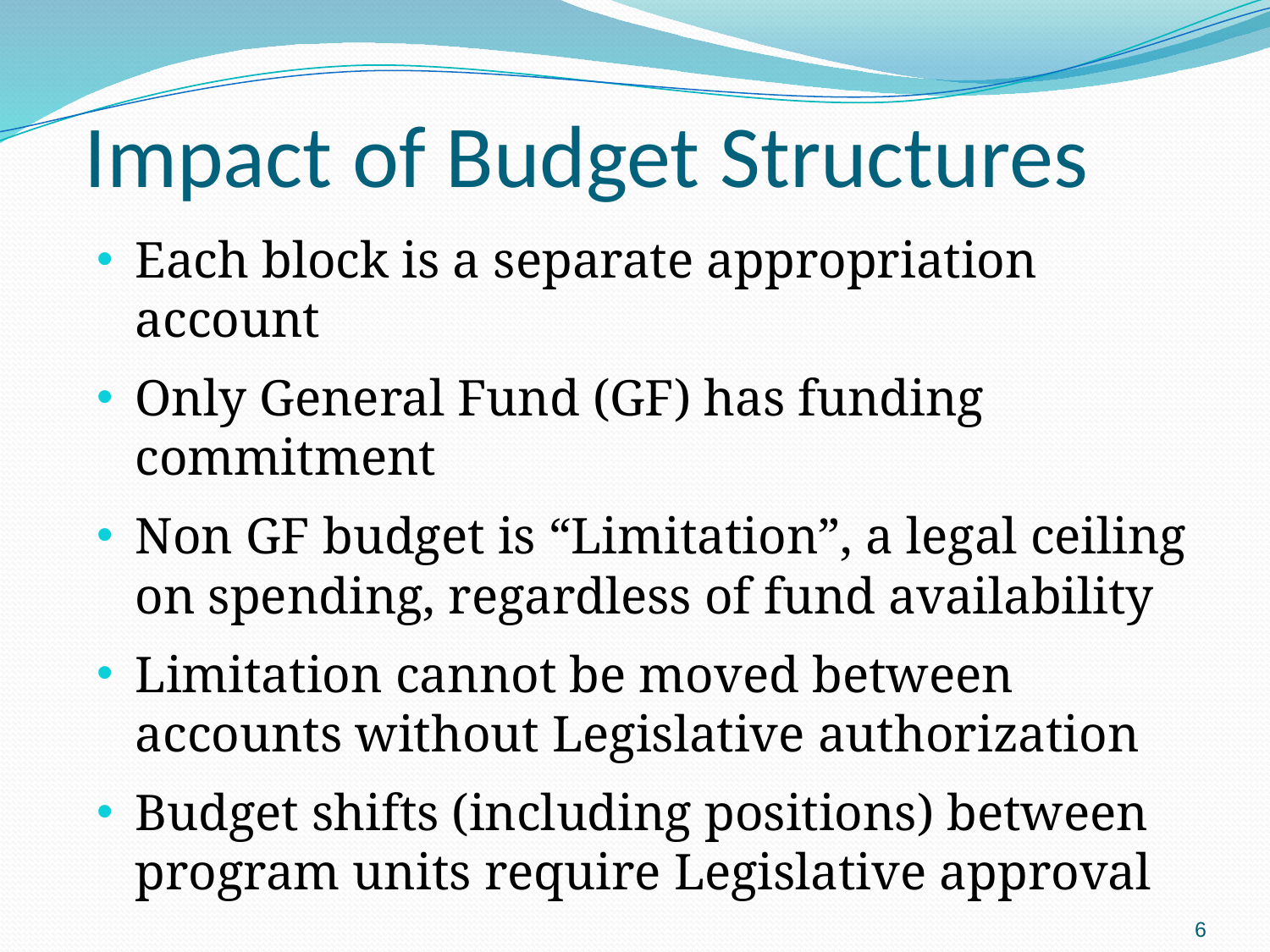

# Impact of Budget Structures
Each block is a separate appropriation account
Only General Fund (GF) has funding commitment
Non GF budget is “Limitation”, a legal ceiling on spending, regardless of fund availability
Limitation cannot be moved between accounts without Legislative authorization
Budget shifts (including positions) between program units require Legislative approval
6